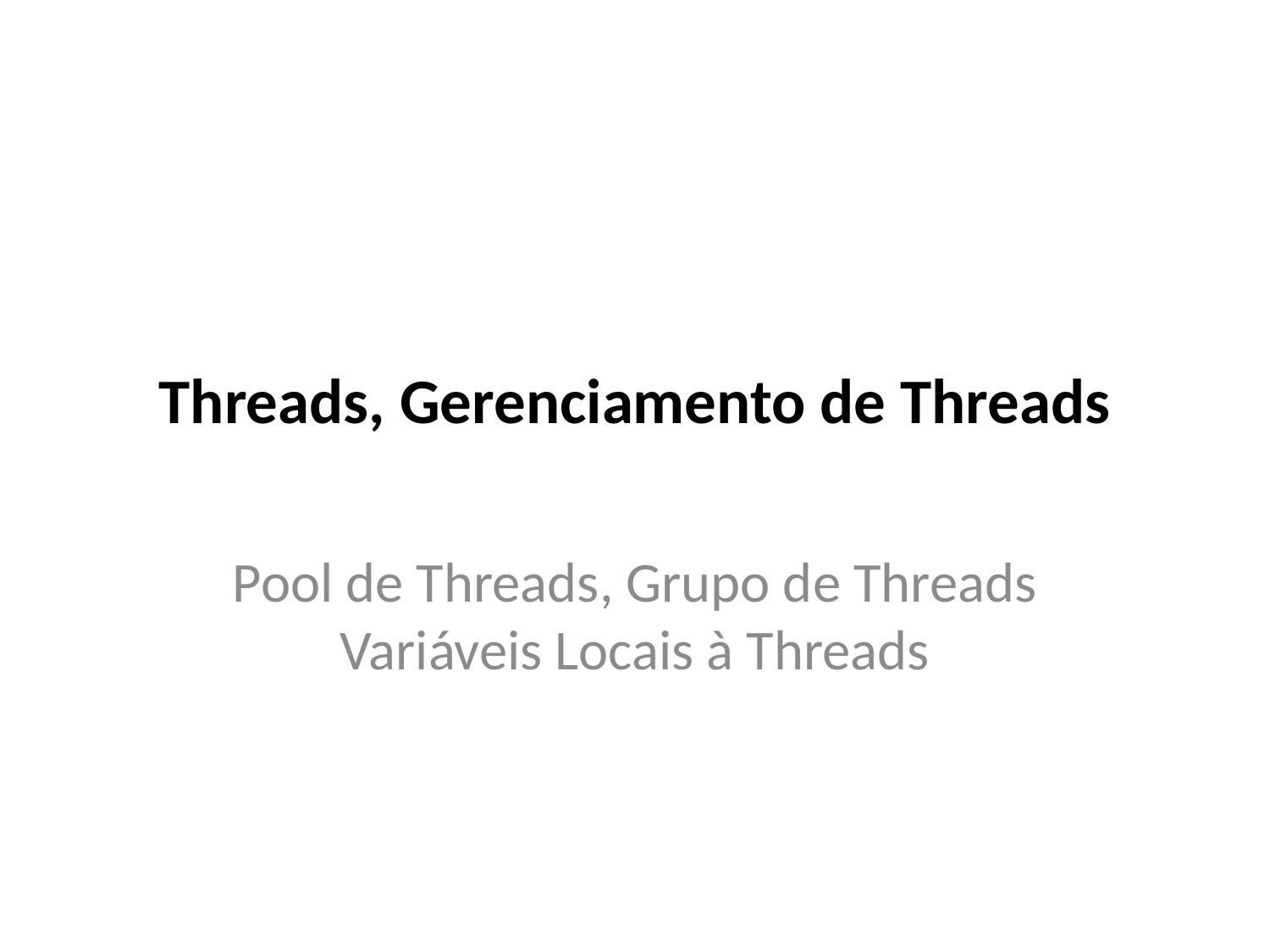

# Threads, Gerenciamento de Threads
Pool de Threads, Grupo de Threads
Variáveis Locais à Threads